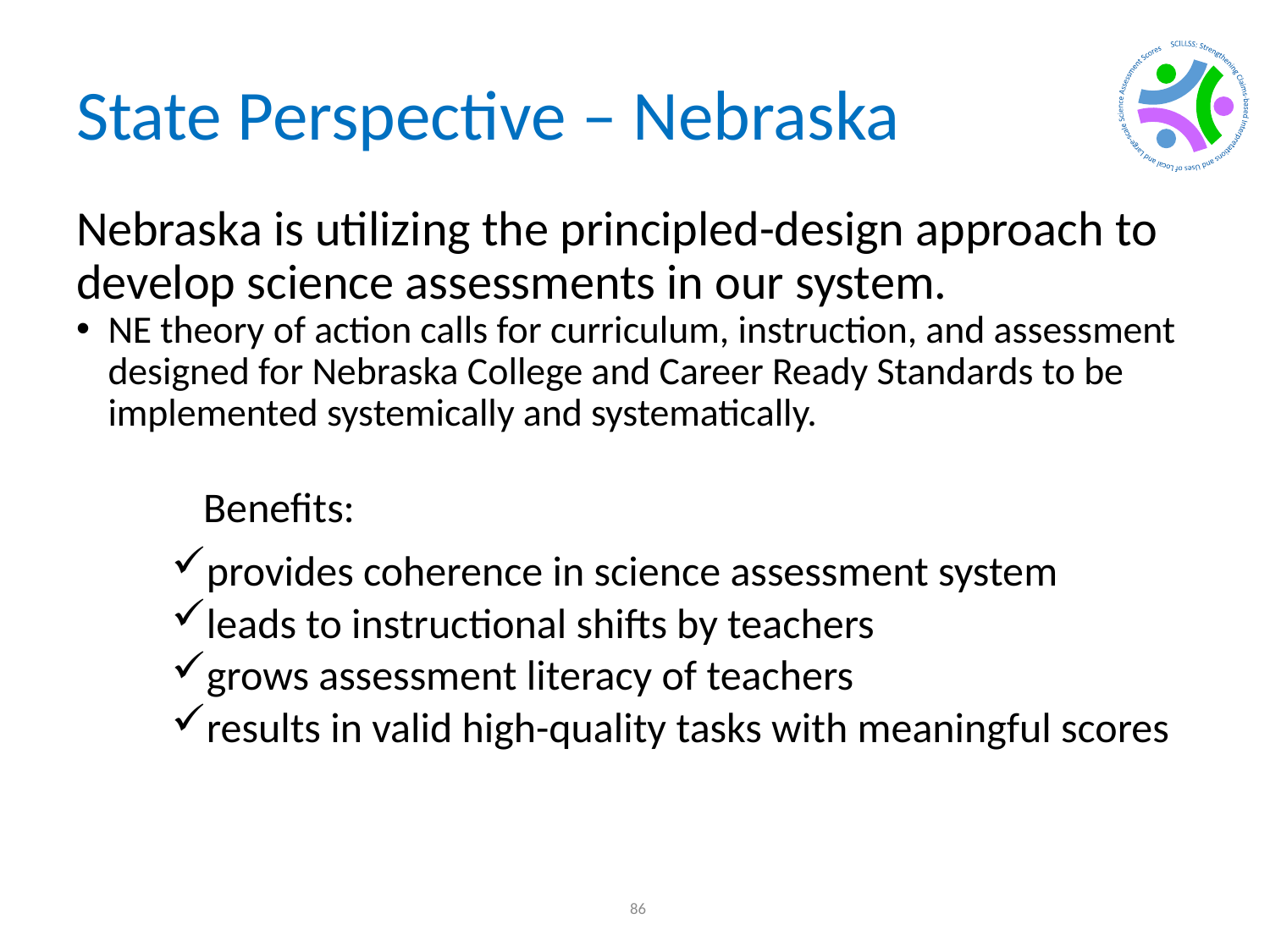

# State Perspective – Nebraska
Nebraska is utilizing the principled-design approach to develop science assessments in our system.
NE theory of action calls for curriculum, instruction, and assessment designed for Nebraska College and Career Ready Standards to be implemented systemically and systematically.

	Benefits:
provides coherence in science assessment system
leads to instructional shifts by teachers
grows assessment literacy of teachers
results in valid high-quality tasks with meaningful scores